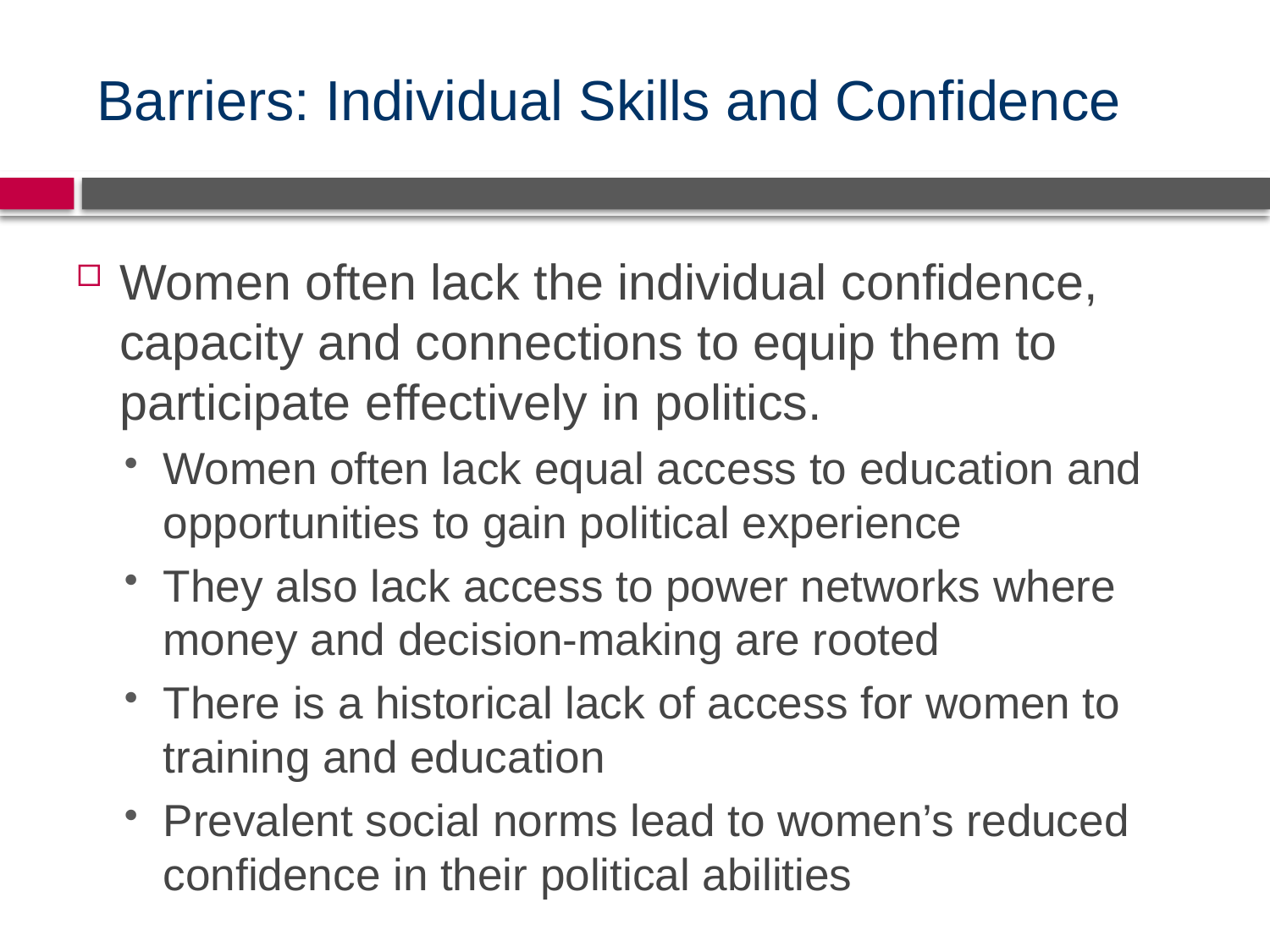

# Barriers: Individual Skills and Confidence
Women often lack the individual confidence, capacity and connections to equip them to participate effectively in politics.
Women often lack equal access to education and opportunities to gain political experience
They also lack access to power networks where money and decision-making are rooted
There is a historical lack of access for women to training and education
Prevalent social norms lead to women’s reduced confidence in their political abilities